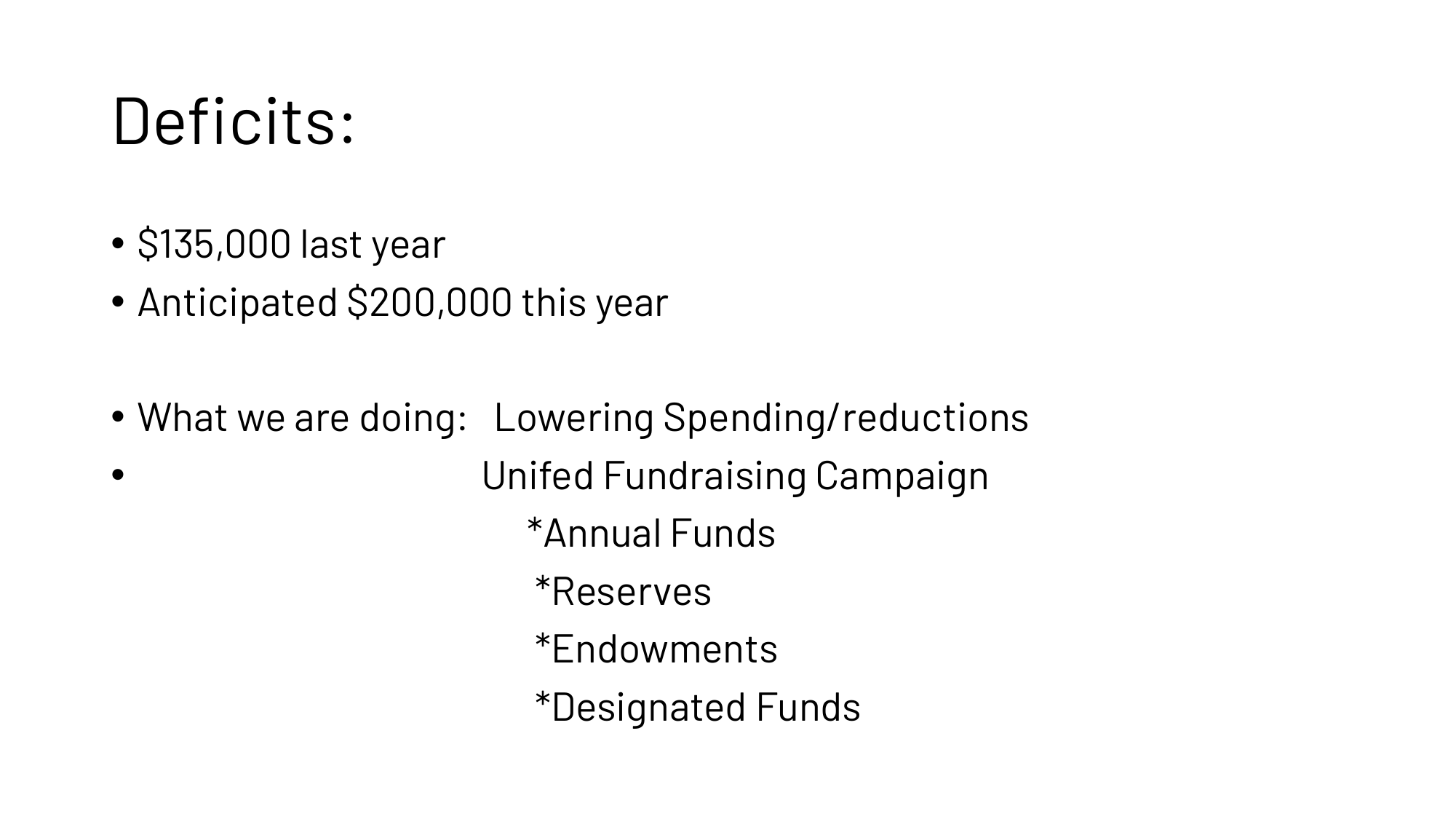

# Deficits:
$135,000 last year
Anticipated $200,000 this year

What we are doing:   Lowering Spending/reductions
                                           Unifed Fundraising Campaign
                                                    *Annual Funds
                                                     *Reserves
                                                     *Endowments
                                                     *Designated Funds